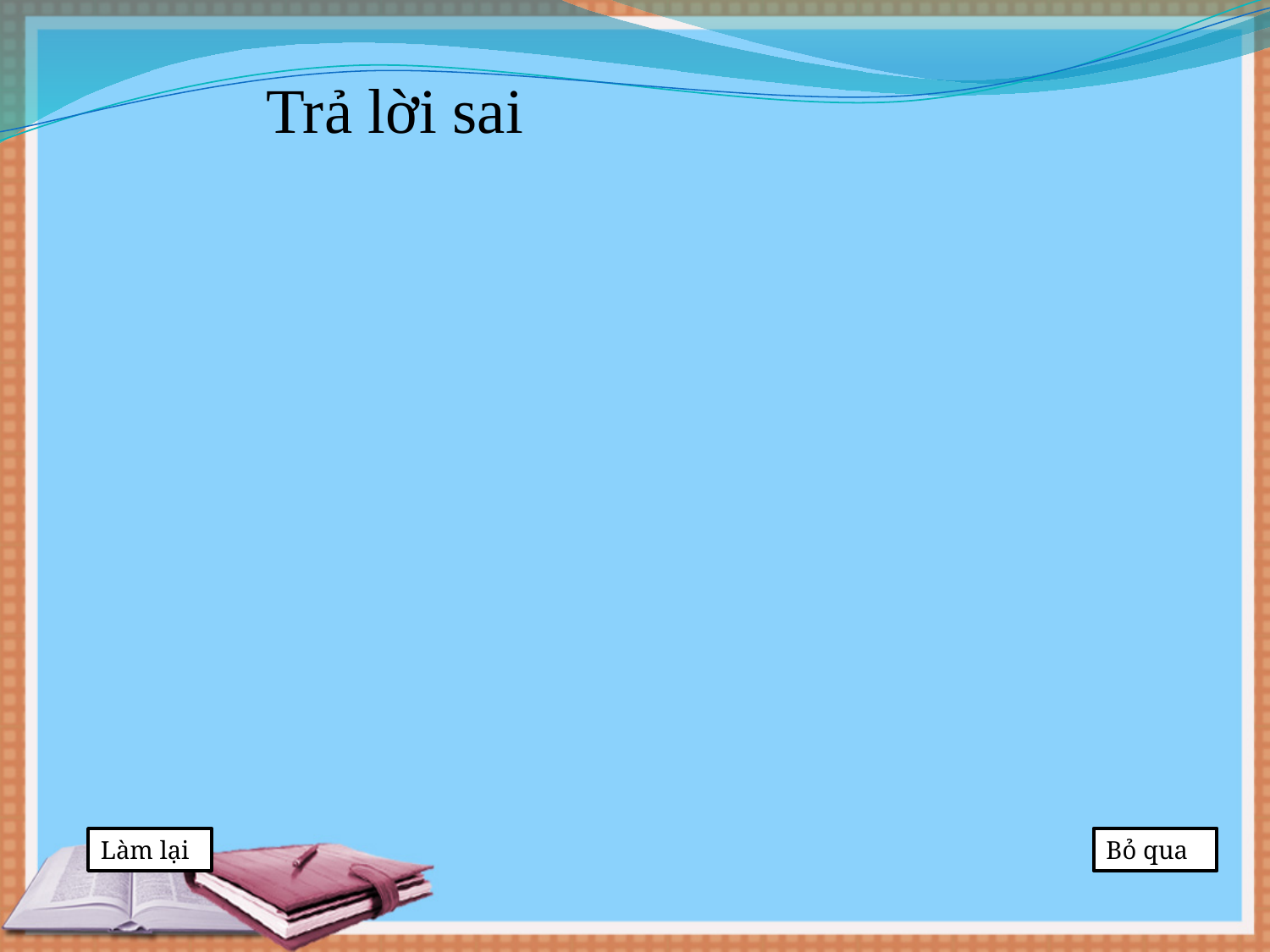

Trả lời sai
Làm lại
Bỏ qua